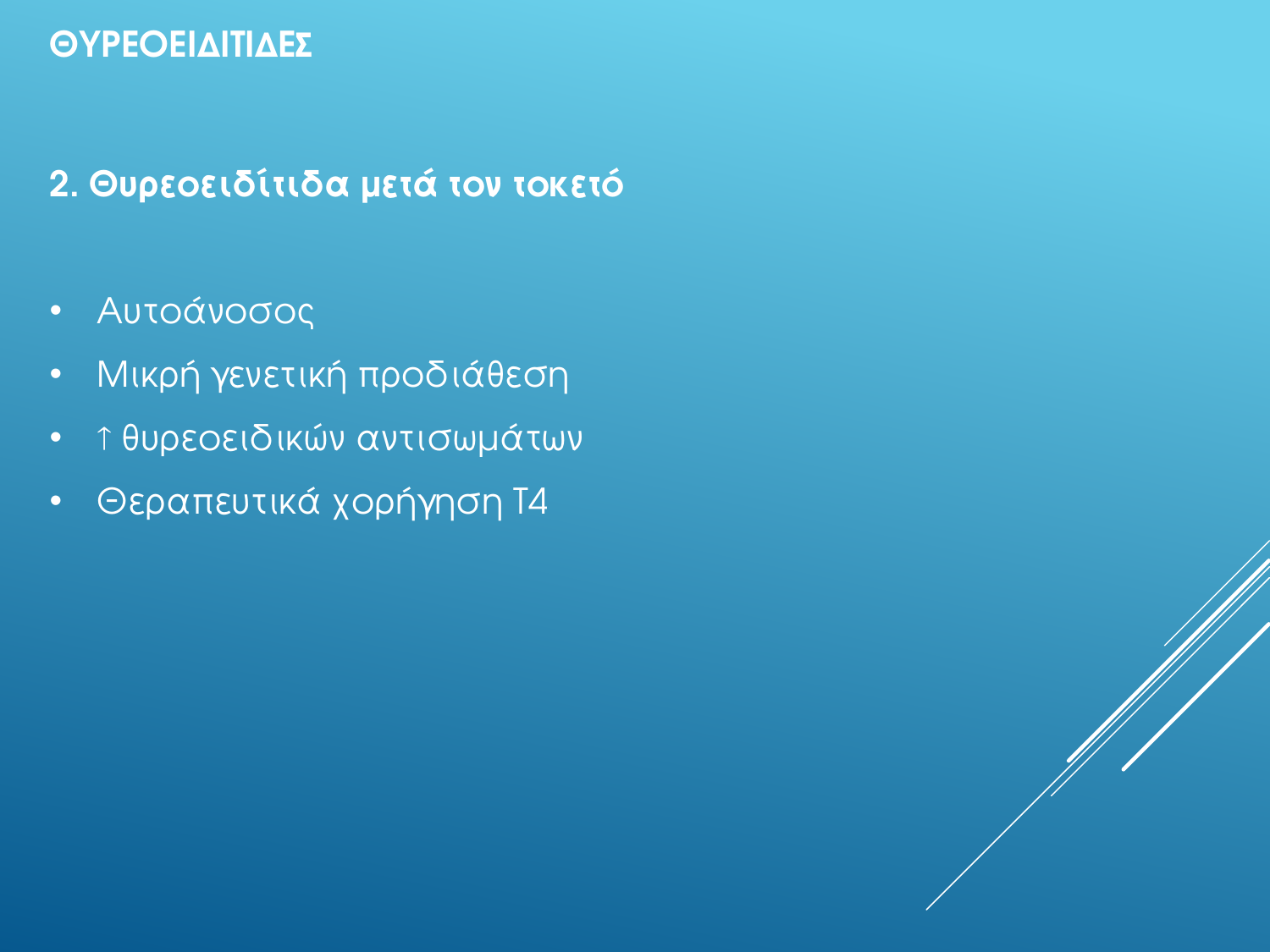

ΘΥΡΕΟΕΙΔΙΤΙΔΕΣ

2. Θυρεοειδίτιδα μετά τον τοκετό

Αυτοάνοσος
Μικρή γενετική προδιάθεση
↑ θυρεοειδικών αντισωμάτων
Θεραπευτικά χορήγηση Τ4